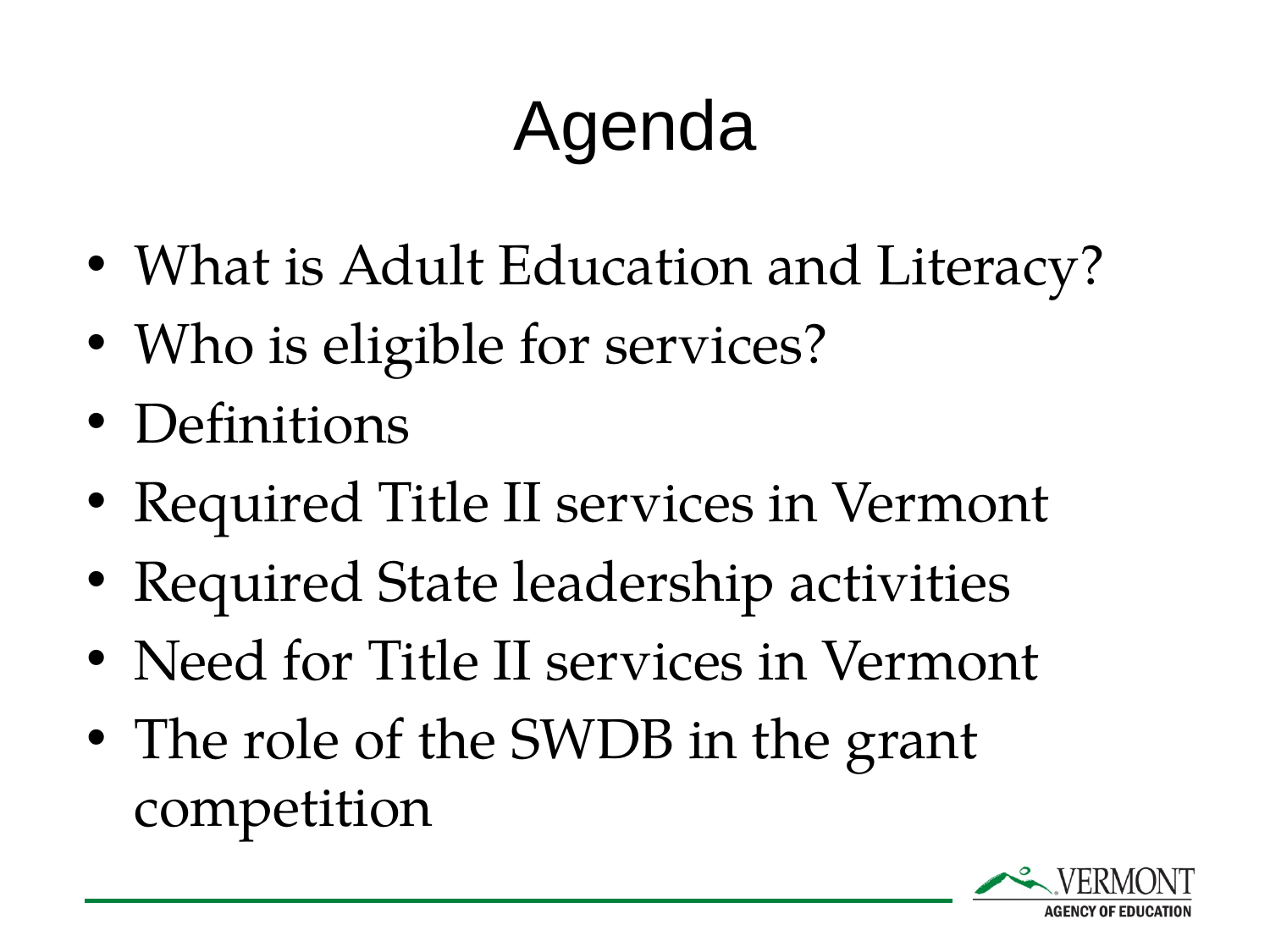

# Agenda
What is Adult Education and Literacy?
Who is eligible for services?
Definitions
Required Title II services in Vermont
Required State leadership activities
Need for Title II services in Vermont
The role of the SWDB in the grant competition